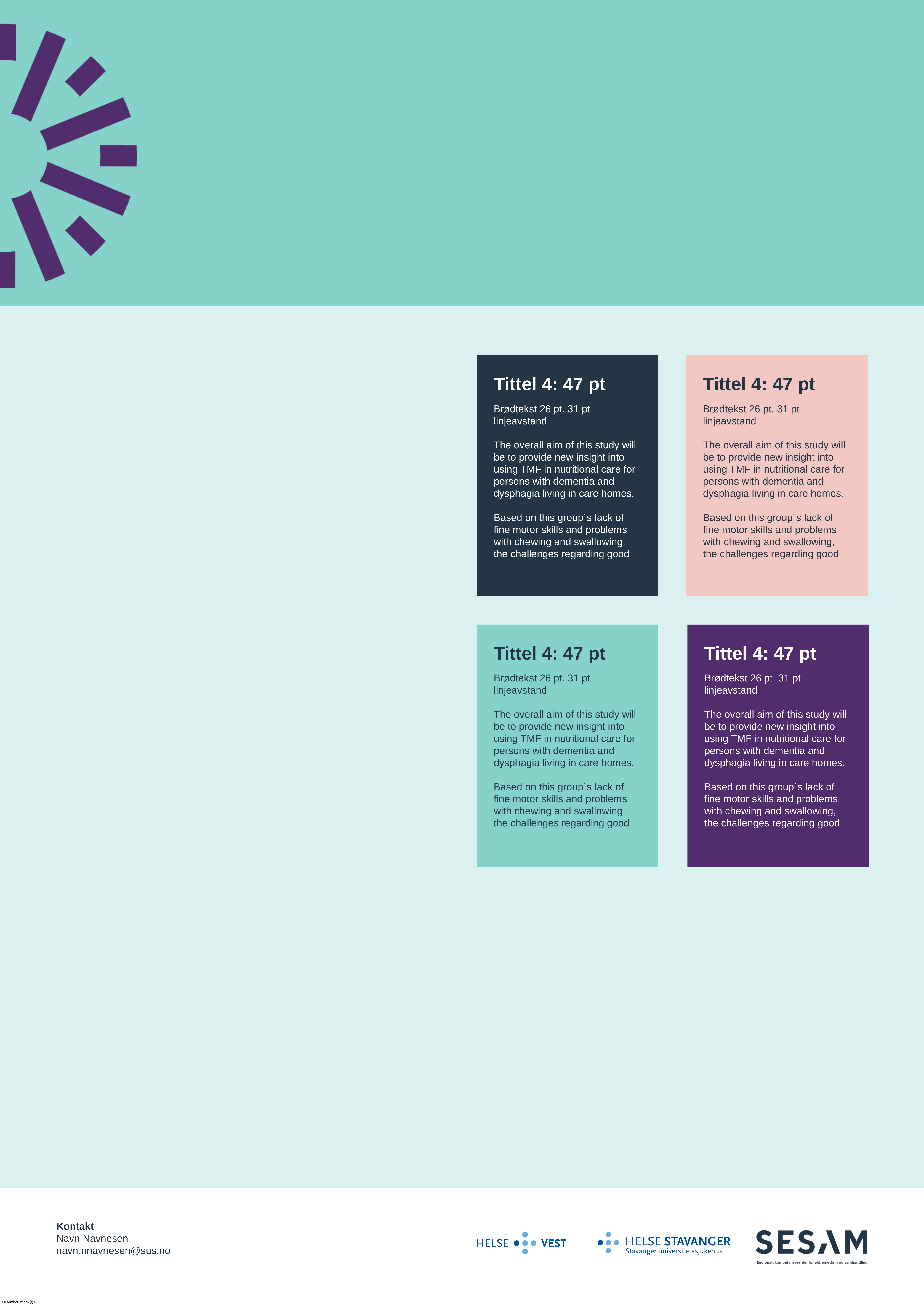

#

Tittel 4: 47 pt
Brødtekst 26 pt. 31 pt linjeavstand
The overall aim of this study will be to provide new insight into using TMF in nutritional care for persons with dementia and dysphagia living in care homes.
Based on this group´s lack of fine motor skills and problems with chewing and swallowing, the challenges regarding good
Tittel 4: 47 pt
Brødtekst 26 pt. 31 pt linjeavstand
The overall aim of this study will be to provide new insight into using TMF in nutritional care for persons with dementia and dysphagia living in care homes.
Based on this group´s lack of fine motor skills and problems with chewing and swallowing, the challenges regarding good

Tittel 4: 47 pt
Brødtekst 26 pt. 31 pt linjeavstand
The overall aim of this study will be to provide new insight into using TMF in nutritional care for persons with dementia and dysphagia living in care homes.
Based on this group´s lack of fine motor skills and problems with chewing and swallowing, the challenges regarding good
Tittel 4: 47 pt
Brødtekst 26 pt. 31 pt linjeavstand
The overall aim of this study will be to provide new insight into using TMF in nutritional care for persons with dementia and dysphagia living in care homes.
Based on this group´s lack of fine motor skills and problems with chewing and swallowing, the challenges regarding good

Kontakt
Navn Navnesen
navn.nnavnesen@sus.no